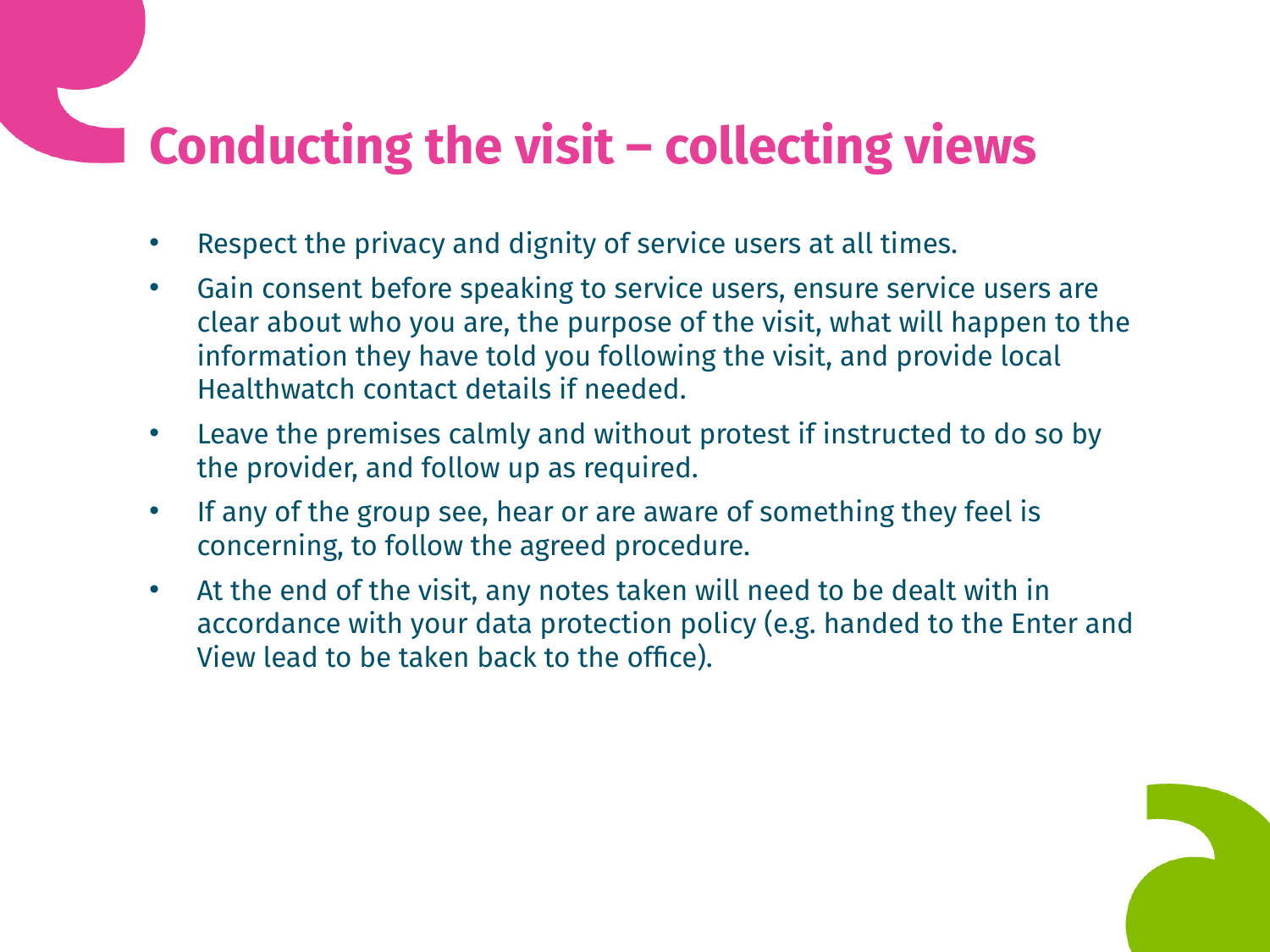

# Conducting the visit – collecting views
Respect the privacy and dignity of service users at all times.
Gain consent before speaking to service users, ensure service users are clear about who you are, the purpose of the visit, what will happen to the information they have told you following the visit, and provide local Healthwatch contact details if needed.
Leave the premises calmly and without protest if instructed to do so by the provider, and follow up as required.
If any of the group see, hear or are aware of something they feel is concerning, to follow the agreed procedure.
At the end of the visit, any notes taken will need to be dealt with in accordance with your data protection policy (e.g. handed to the Enter and View lead to be taken back to the office).